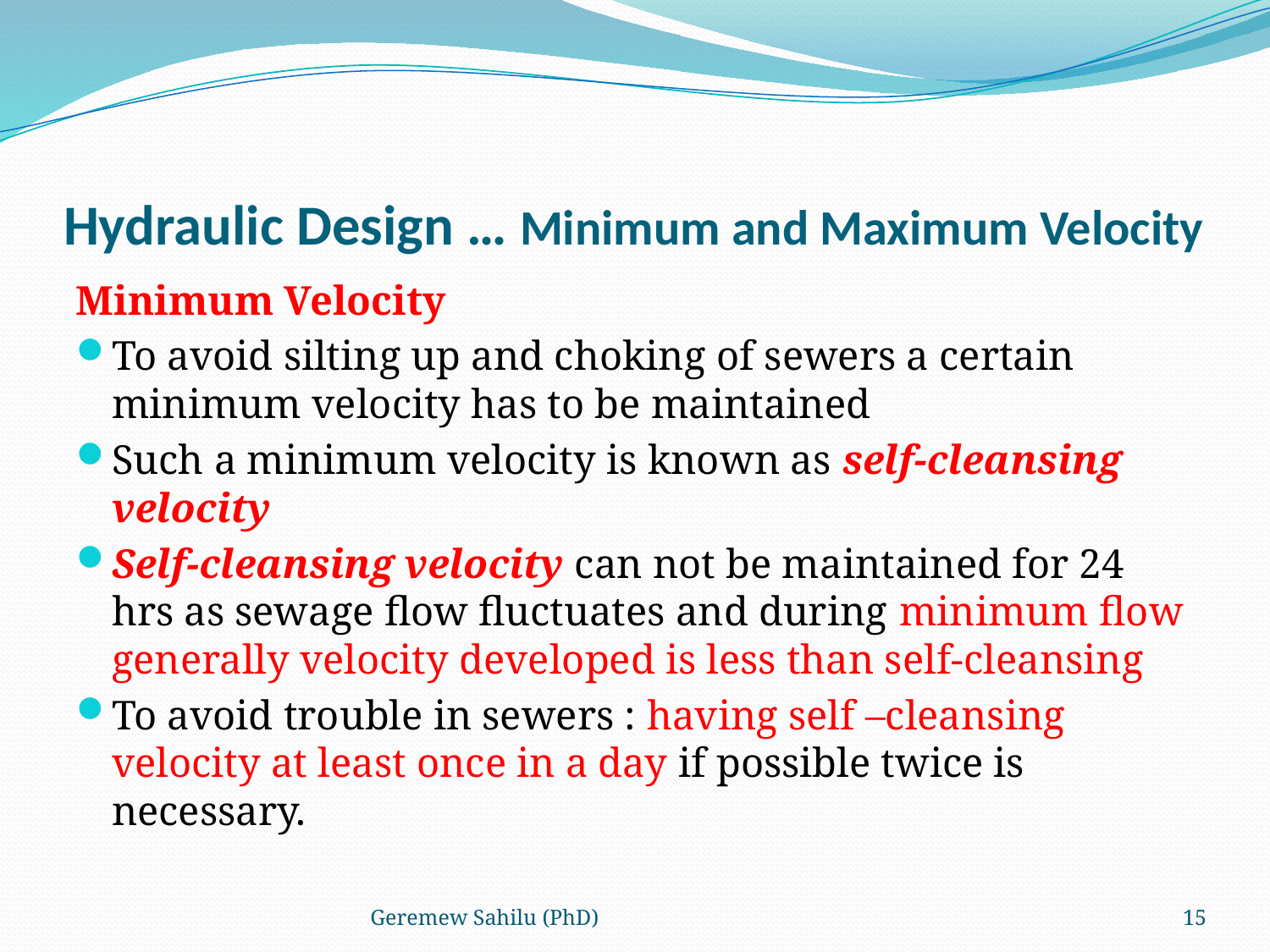

# Hydraulic Design … Minimum and Maximum Velocity
Minimum Velocity
To avoid silting up and choking of sewers a certain minimum velocity has to be maintained
Such a minimum velocity is known as self-cleansing velocity
Self-cleansing velocity can not be maintained for 24 hrs as sewage flow fluctuates and during minimum flow generally velocity developed is less than self-cleansing
To avoid trouble in sewers : having self –cleansing velocity at least once in a day if possible twice is necessary.
Geremew Sahilu (PhD)
15